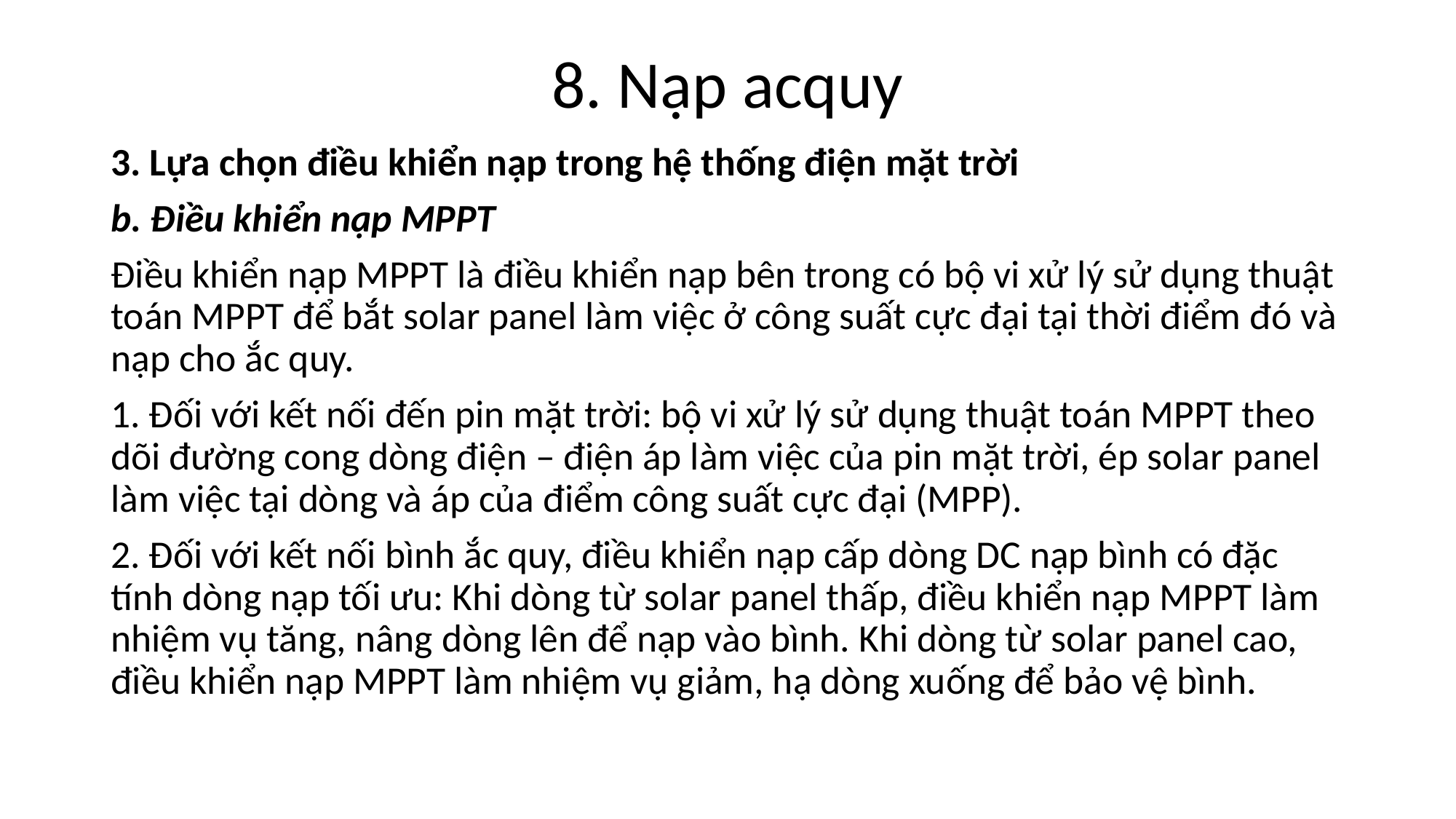

# 8. Nạp acquy
3. Lựa chọn điều khiển nạp trong hệ thống điện mặt trời
b. Điều khiển nạp MPPT
Điều khiển nạp MPPT là điều khiển nạp bên trong có bộ vi xử lý sử dụng thuật toán MPPT để bắt solar panel làm việc ở công suất cực đại tại thời điểm đó và nạp cho ắc quy.
1. Đối với kết nối đến pin mặt trời: bộ vi xử lý sử dụng thuật toán MPPT theo dõi đường cong dòng điện – điện áp làm việc của pin mặt trời, ép solar panel làm việc tại dòng và áp của điểm công suất cực đại (MPP).
2. Đối với kết nối bình ắc quy, điều khiển nạp cấp dòng DC nạp bình có đặc tính dòng nạp tối ưu: Khi dòng từ solar panel thấp, điều khiển nạp MPPT làm nhiệm vụ tăng, nâng dòng lên để nạp vào bình. Khi dòng từ solar panel cao, điều khiển nạp MPPT làm nhiệm vụ giảm, hạ dòng xuống để bảo vệ bình.